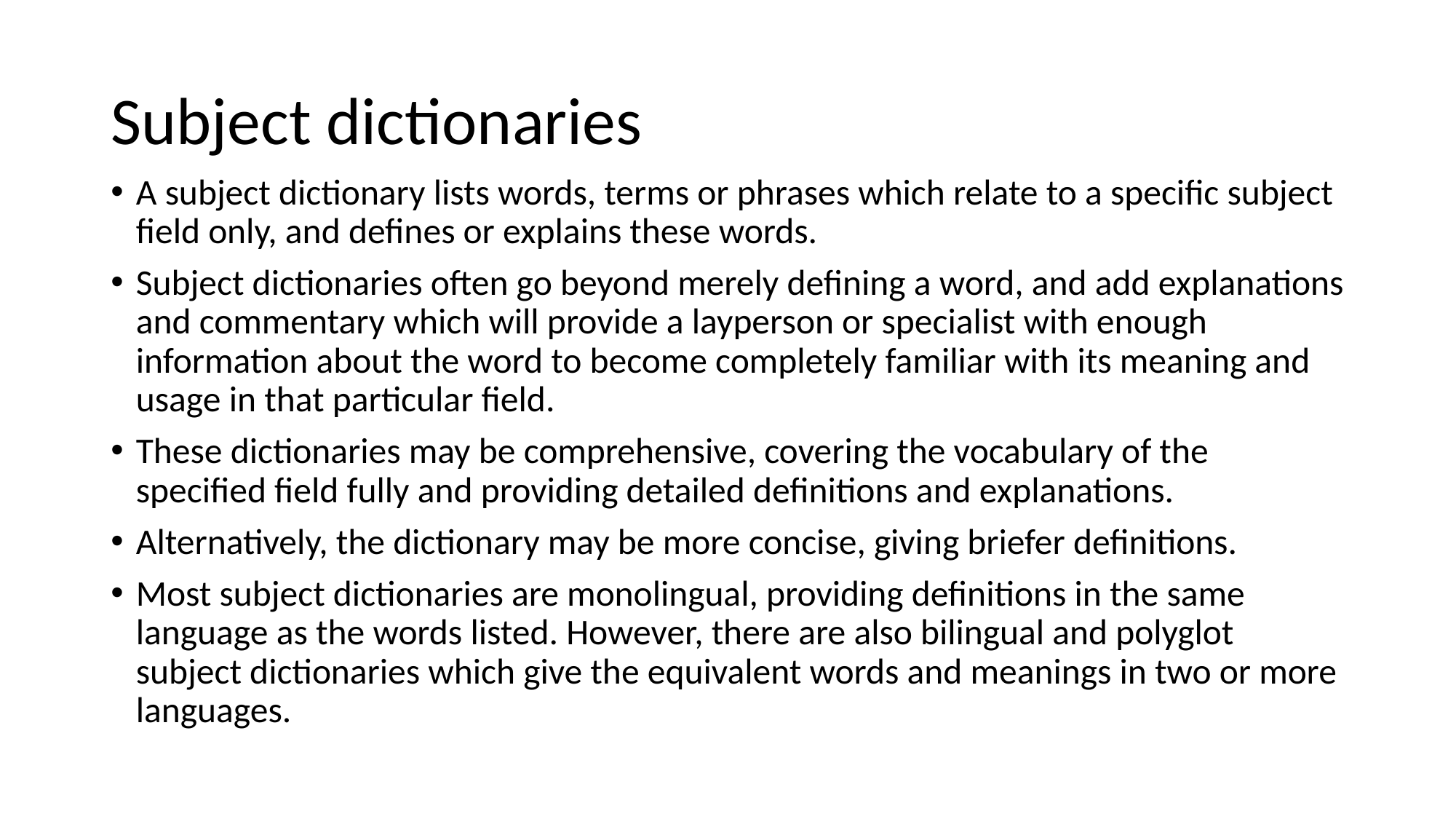

# Subject dictionaries
A subject dictionary lists words, terms or phrases which relate to a specific subject field only, and defines or explains these words.
Subject dictionaries often go beyond merely defining a word, and add explanations and commentary which will provide a layperson or specialist with enough information about the word to become completely familiar with its meaning and usage in that particular field.
These dictionaries may be comprehensive, covering the vocabulary of the specified field fully and providing detailed definitions and explanations.
Alternatively, the dictionary may be more concise, giving briefer definitions.
Most subject dictionaries are monolingual, providing definitions in the same language as the words listed. However, there are also bilingual and polyglot subject dictionaries which give the equivalent words and meanings in two or more languages.